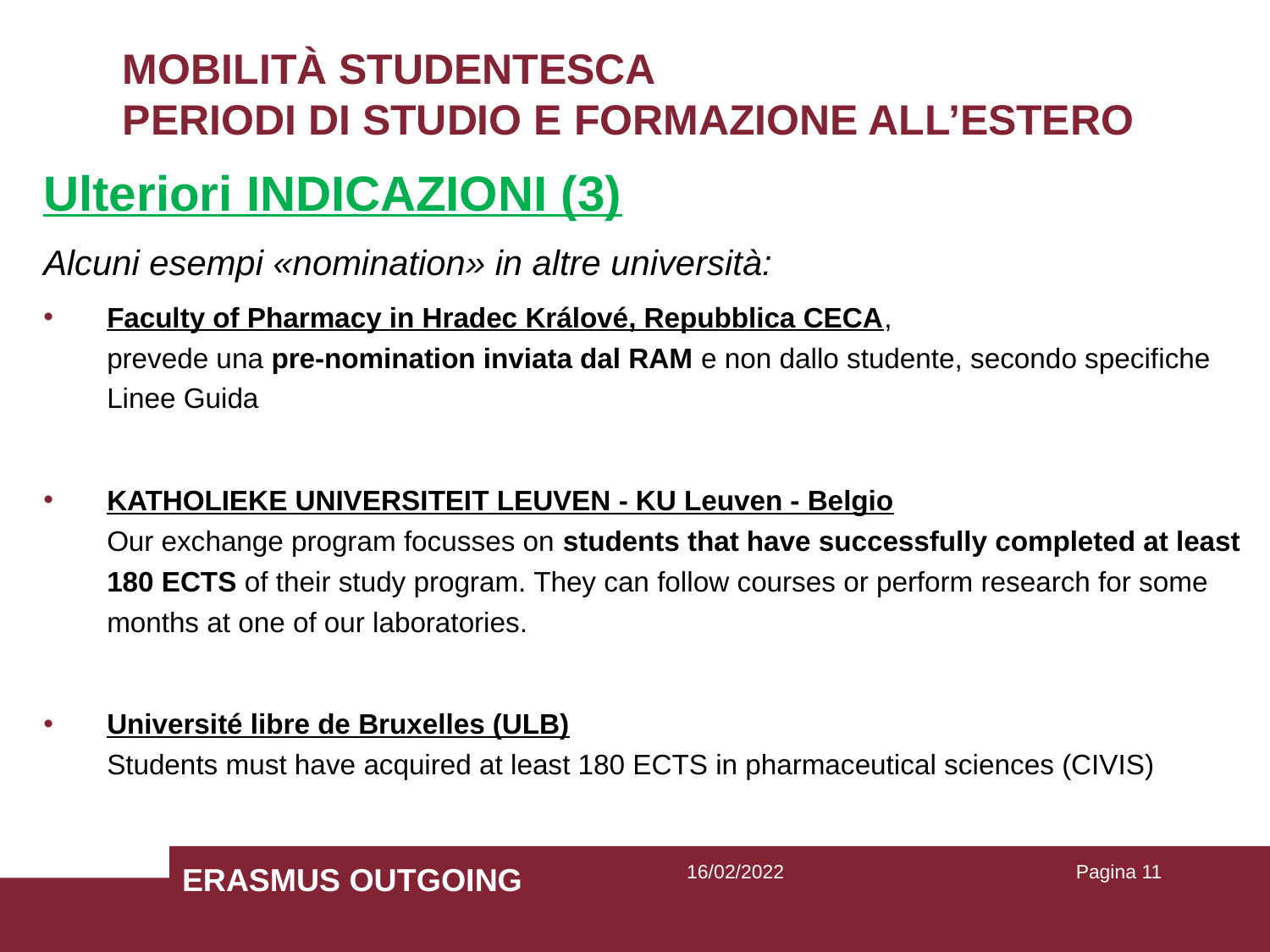

# MOBILITÀ STUDENTESCA PERIODI DI STUDIO E FORMAZIONE ALL’ESTERO
Ulteriori INDICAZIONI (3)
Alcuni esempi «nomination» in altre università:
Faculty of Pharmacy in Hradec Králové, Repubblica CECA,
prevede una pre-nomination inviata dal RAM e non dallo studente, secondo specifiche Linee Guida

KATHOLIEKE UNIVERSITEIT LEUVEN - KU Leuven - Belgio
Our exchange program focusses on students that have successfully completed at least 180 ECTS of their study program. They can follow courses or perform research for some months at one of our laboratories.

Université libre de Bruxelles (ULB)
Students must have acquired at least 180 ECTS in pharmaceutical sciences (CIVIS)

ERASMUS OUTGOING
16/02/2022

Pagina 11